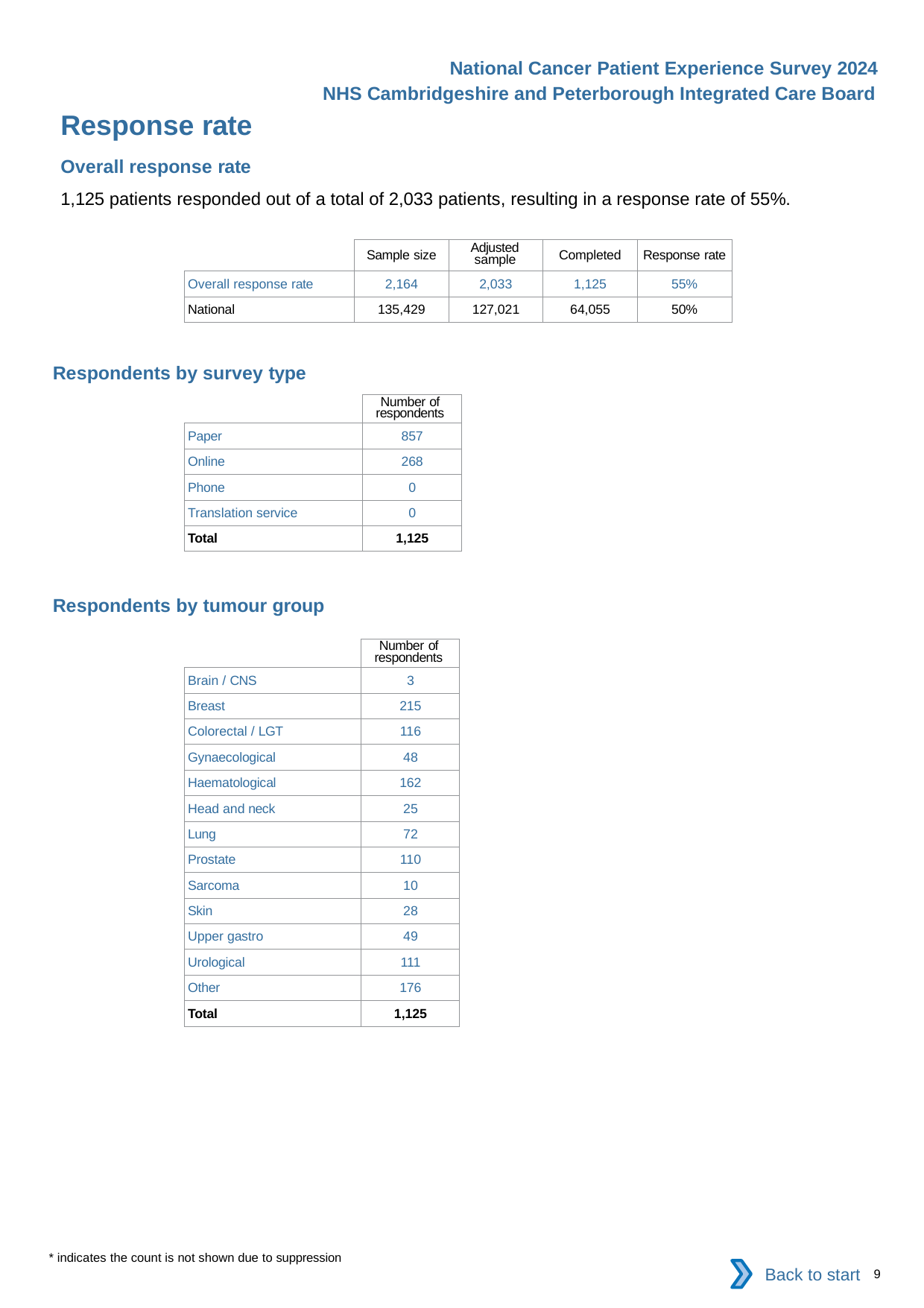

National Cancer Patient Experience Survey 2024
NHS Cambridgeshire and Peterborough Integrated Care Board
Response rate
Overall response rate
1,125 patients responded out of a total of 2,033 patients, resulting in a response rate of 55%.
|  | Sample size | Adjusted sample | Completed | Response rate |
| --- | --- | --- | --- | --- |
| Overall response rate | 2,164 | 2,033 | 1,125 | 55% |
| National | 135,429 | 127,021 | 64,055 | 50% |
Respondents by survey type
|  | Number of respondents |
| --- | --- |
| Paper | 857 |
| Online | 268 |
| Phone | 0 |
| Translation service | 0 |
| Total | 1,125 |
Respondents by tumour group
|  | Number of respondents |
| --- | --- |
| Brain / CNS | 3 |
| Breast | 215 |
| Colorectal / LGT | 116 |
| Gynaecological | 48 |
| Haematological | 162 |
| Head and neck | 25 |
| Lung | 72 |
| Prostate | 110 |
| Sarcoma | 10 |
| Skin | 28 |
| Upper gastro | 49 |
| Urological | 111 |
| Other | 176 |
| Total | 1,125 |
* indicates the count is not shown due to suppression
Back to start

9